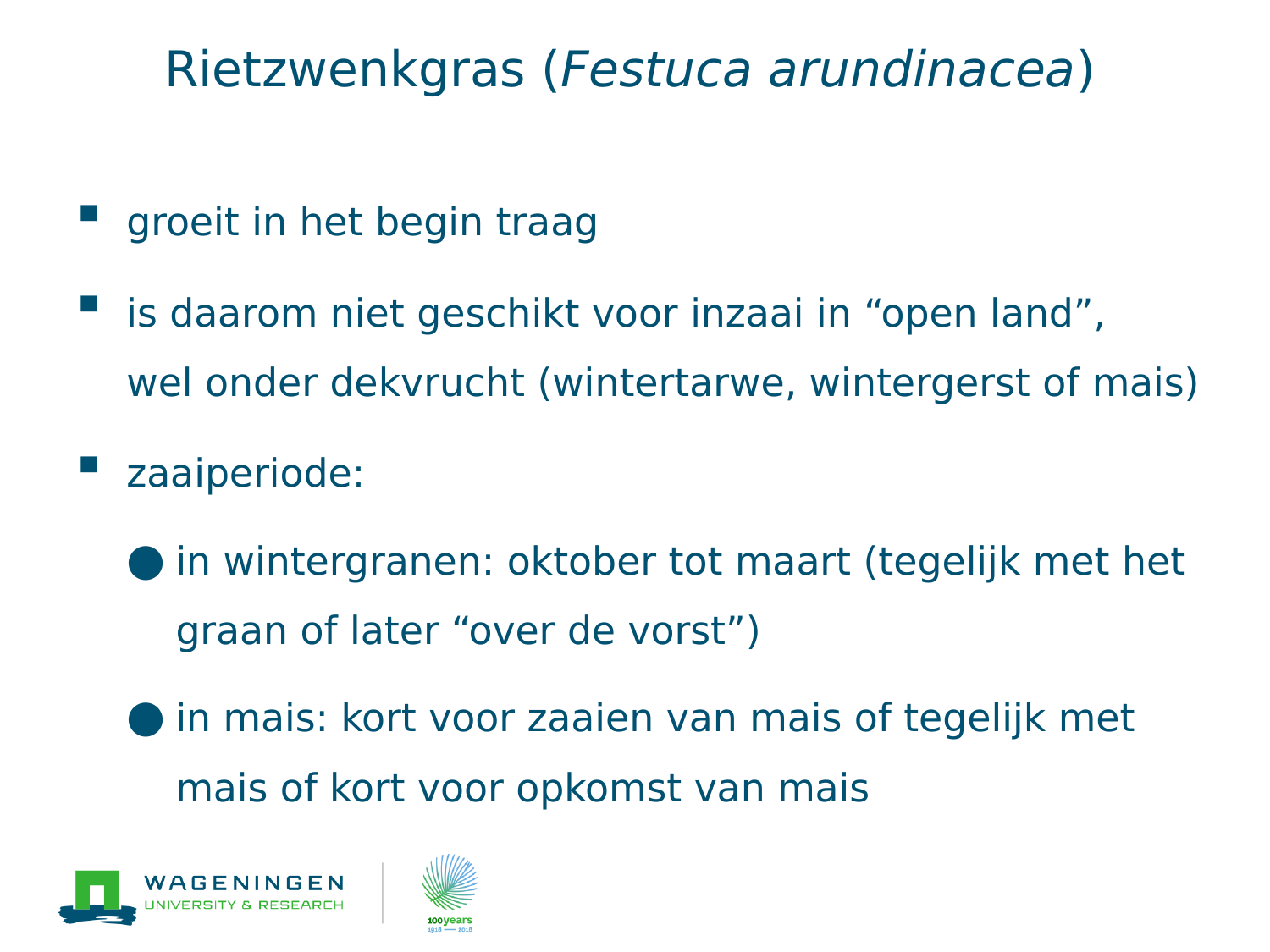

# Rietzwenkgras (Festuca arundinacea)
groeit in het begin traag
is daarom niet geschikt voor inzaai in “open land”,
wel onder dekvrucht (wintertarwe, wintergerst of mais)
zaaiperiode:
in wintergranen: oktober tot maart (tegelijk met het graan of later “over de vorst”)
in mais: kort voor zaaien van mais of tegelijk met mais of kort voor opkomst van mais